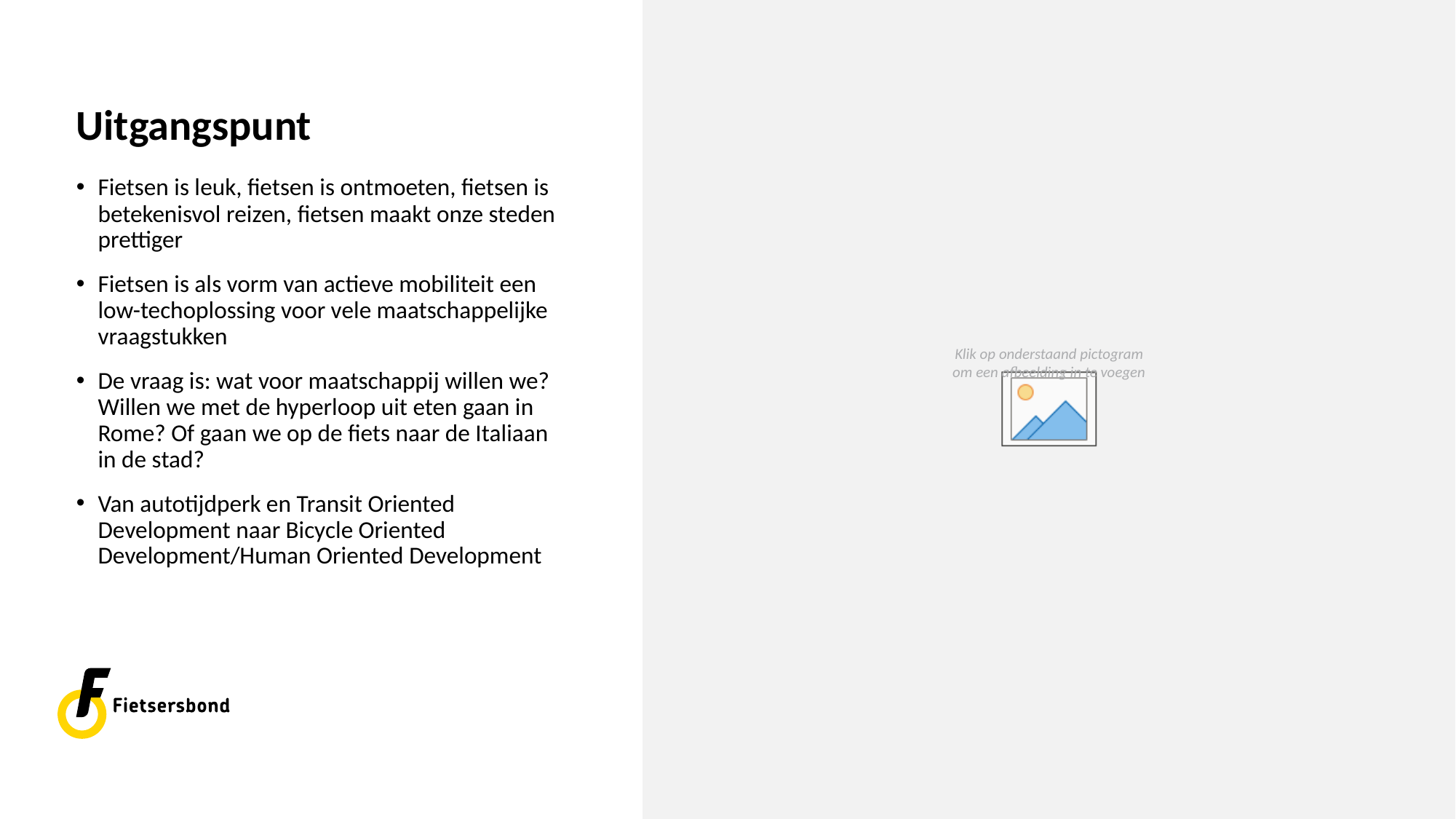

# Uitgangspunt
Fietsen is leuk, fietsen is ontmoeten, fietsen is betekenisvol reizen, fietsen maakt onze steden prettiger
Fietsen is als vorm van actieve mobiliteit een low-techoplossing voor vele maatschappelijke vraagstukken
De vraag is: wat voor maatschappij willen we? Willen we met de hyperloop uit eten gaan in Rome? Of gaan we op de fiets naar de Italiaan in de stad?
Van autotijdperk en Transit Oriented Development naar Bicycle Oriented Development/Human Oriented Development

4
<Plaats hier je voettekst>
13-06-18